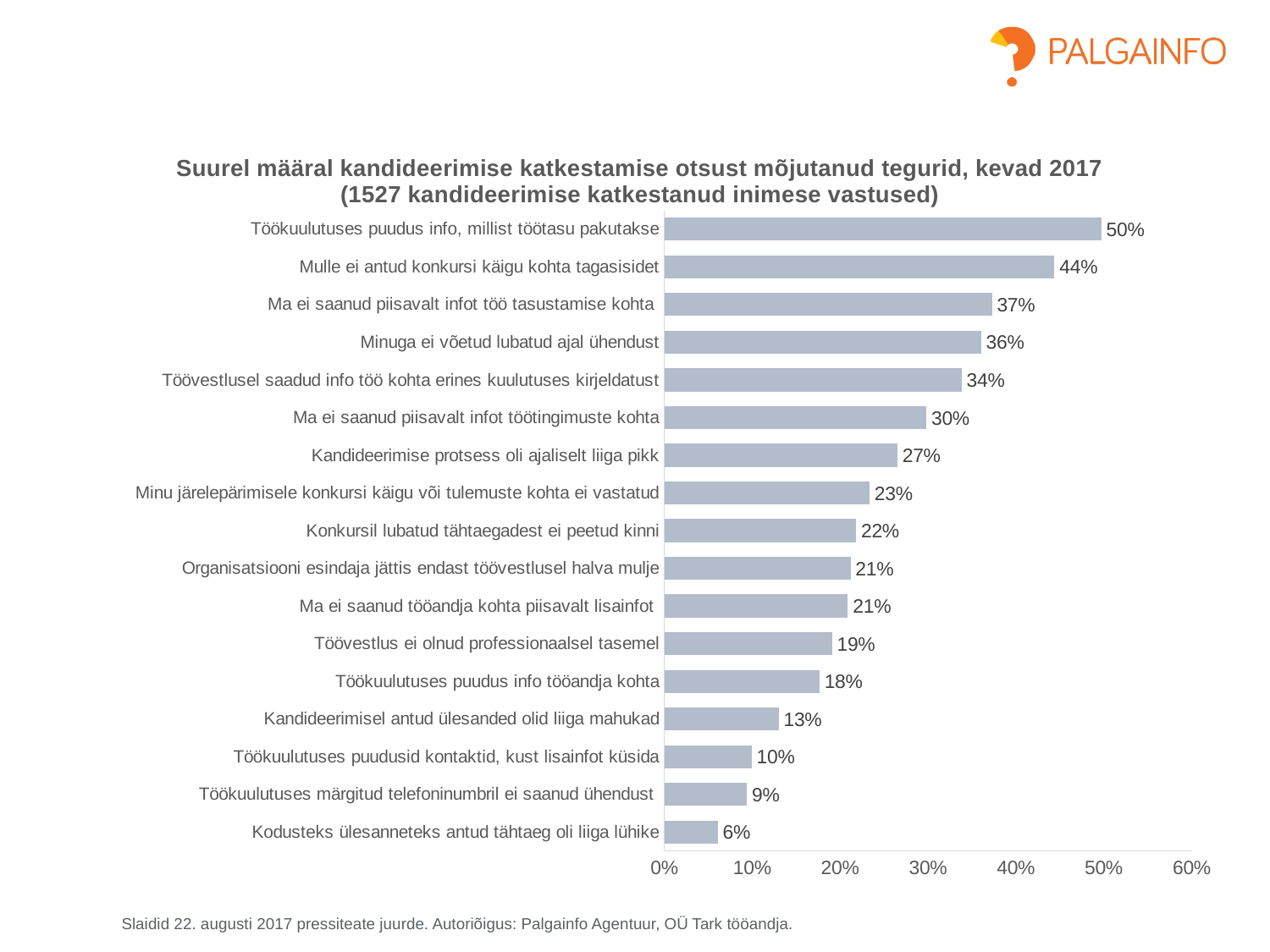

### Chart: Suurel määral kandideerimise katkestamise otsust mõjutanud tegurid, kevad 2017
(1527 kandideerimise katkestanud inimese vastused)

| Category | Mõjutanud suurel määral |
|---|---|
| Kodusteks ülesanneteks antud tähtaeg oli liiga lühike | 0.060784313725490195 |
| Töökuulutuses märgitud telefoninumbril ei saanud ühendust  | 0.09400921658986175 |
| Töökuulutuses puudusid kontaktid, kust lisainfot küsida | 0.09935004642525534 |
| Kandideerimisel antud ülesanded olid liiga mahukad | 0.13018867924528302 |
| Töökuulutuses puudus info tööandja kohta | 0.17652411282984531 |
| Töövestlus ei olnud professionaalsel tasemel | 0.1907459867799811 |
| Ma ei saanud tööandja kohta piisavalt lisainfot  | 0.20878136200716846 |
| Organisatsiooni esindaja jättis endast töövestlusel halva mulje | 0.21180880974695407 |
| Konkursil lubatud tähtaegadest ei peetud kinni | 0.21814671814671815 |
| Minu järelepärimisele konkursi käigu või tulemuste kohta ei vastatud | 0.23349282296650717 |
| Kandideerimise protsess oli ajaliselt liiga pikk | 0.2652134423251589 |
| Ma ei saanud piisavalt infot töötingimuste kohta | 0.29794826048171275 |
| Töövestlusel saadud info töö kohta erines kuulutuses kirjeldatust | 0.33809099018733274 |
| Minuga ei võetud lubatud ajal ühendust | 0.360352422907489 |
| Ma ei saanud piisavalt infot töö tasustamise kohta  | 0.3726872246696035 |
| Mulle ei antud konkursi käigu kohta tagasisidet | 0.4438549955791335 |
| Töökuulutuses puudus info, millist töötasu pakutakse | 0.49706129303106633 |